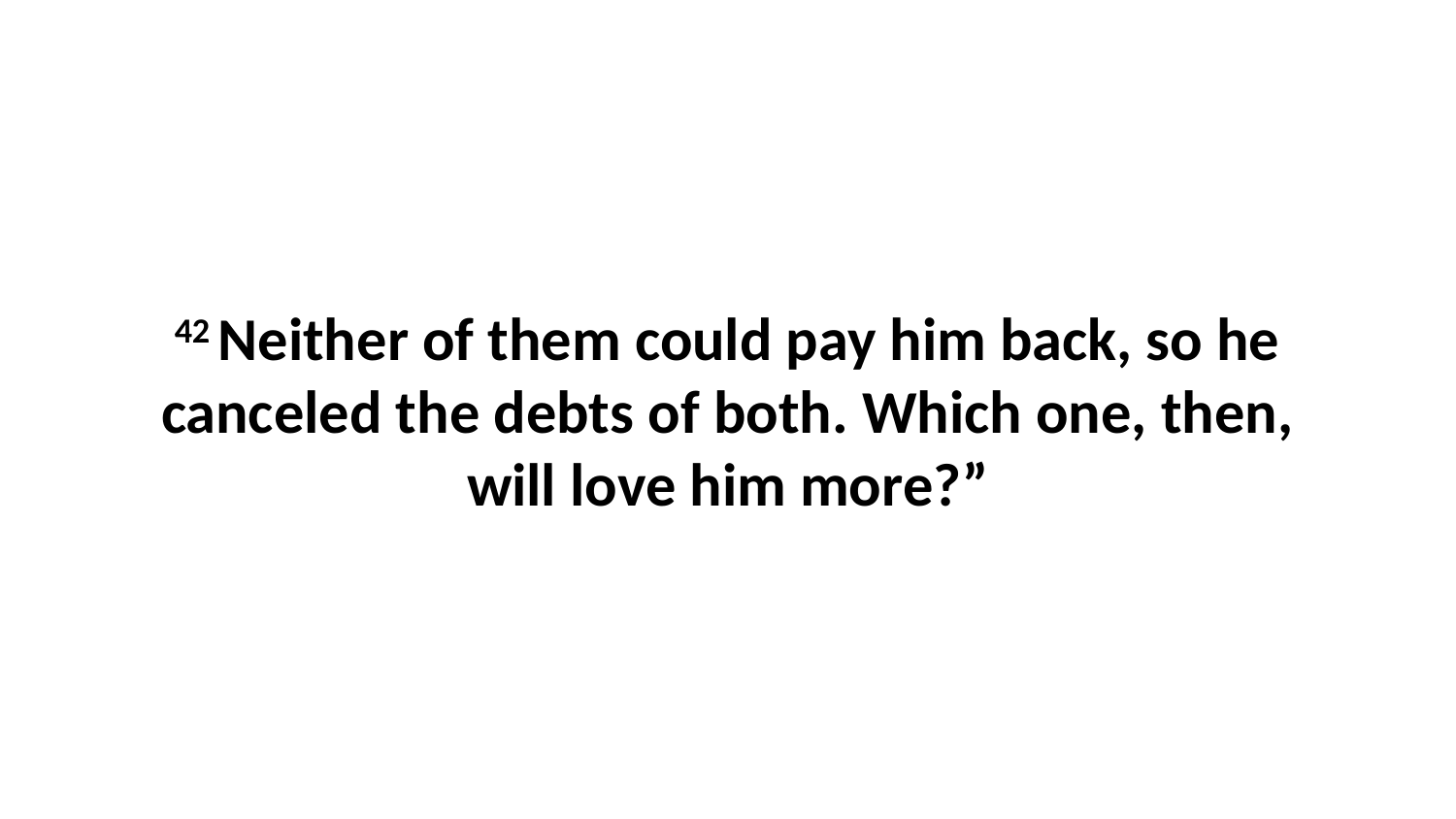

42 Neither of them could pay him back, so he canceled the debts of both. Which one, then, will love him more?”